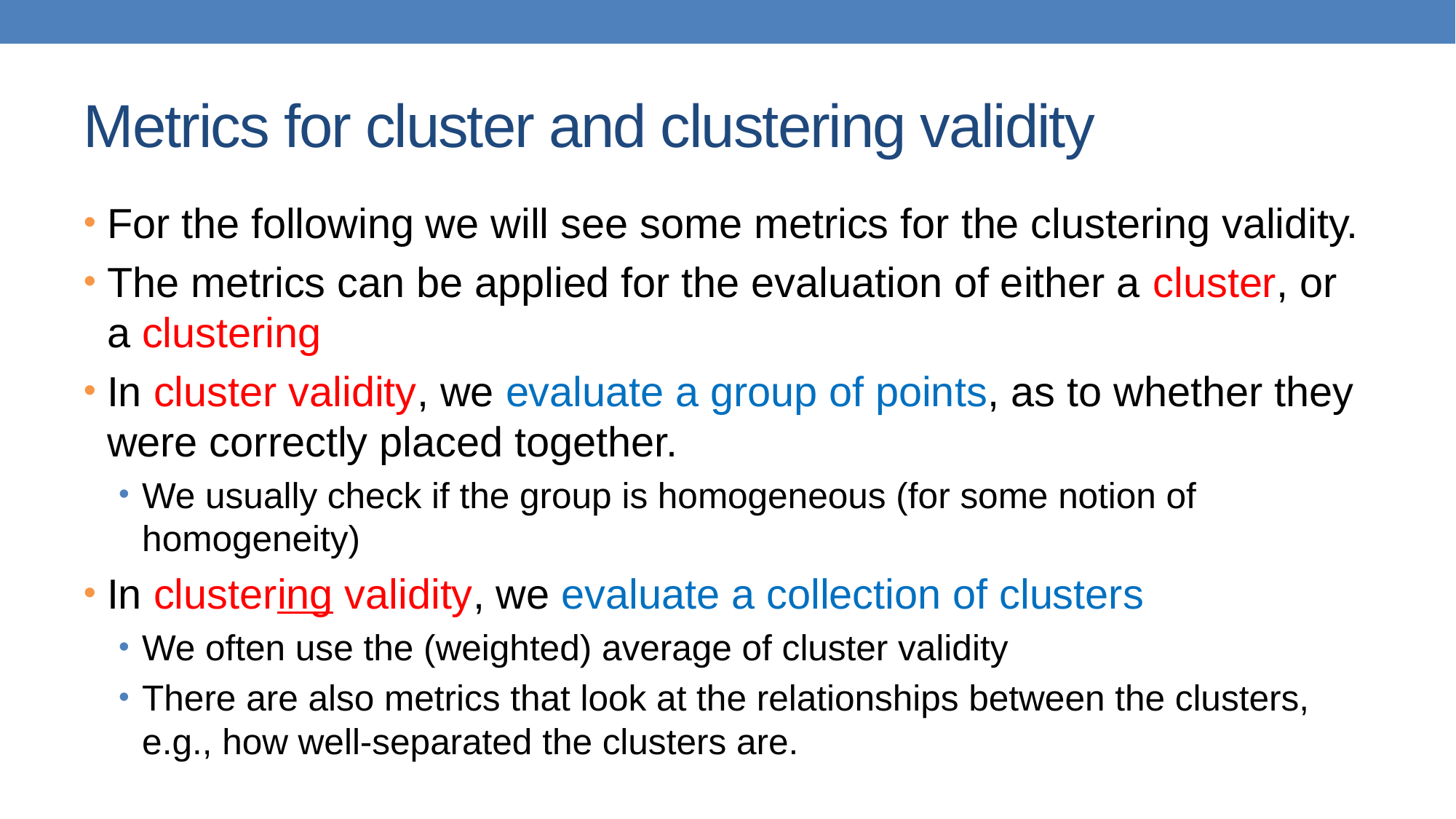

# Metrics for cluster and clustering validity
For the following we will see some metrics for the clustering validity.
The metrics can be applied for the evaluation of either a cluster, or a clustering
In cluster validity, we evaluate a group of points, as to whether they were correctly placed together.
We usually check if the group is homogeneous (for some notion of homogeneity)
In clustering validity, we evaluate a collection of clusters
We often use the (weighted) average of cluster validity
There are also metrics that look at the relationships between the clusters, e.g., how well-separated the clusters are.